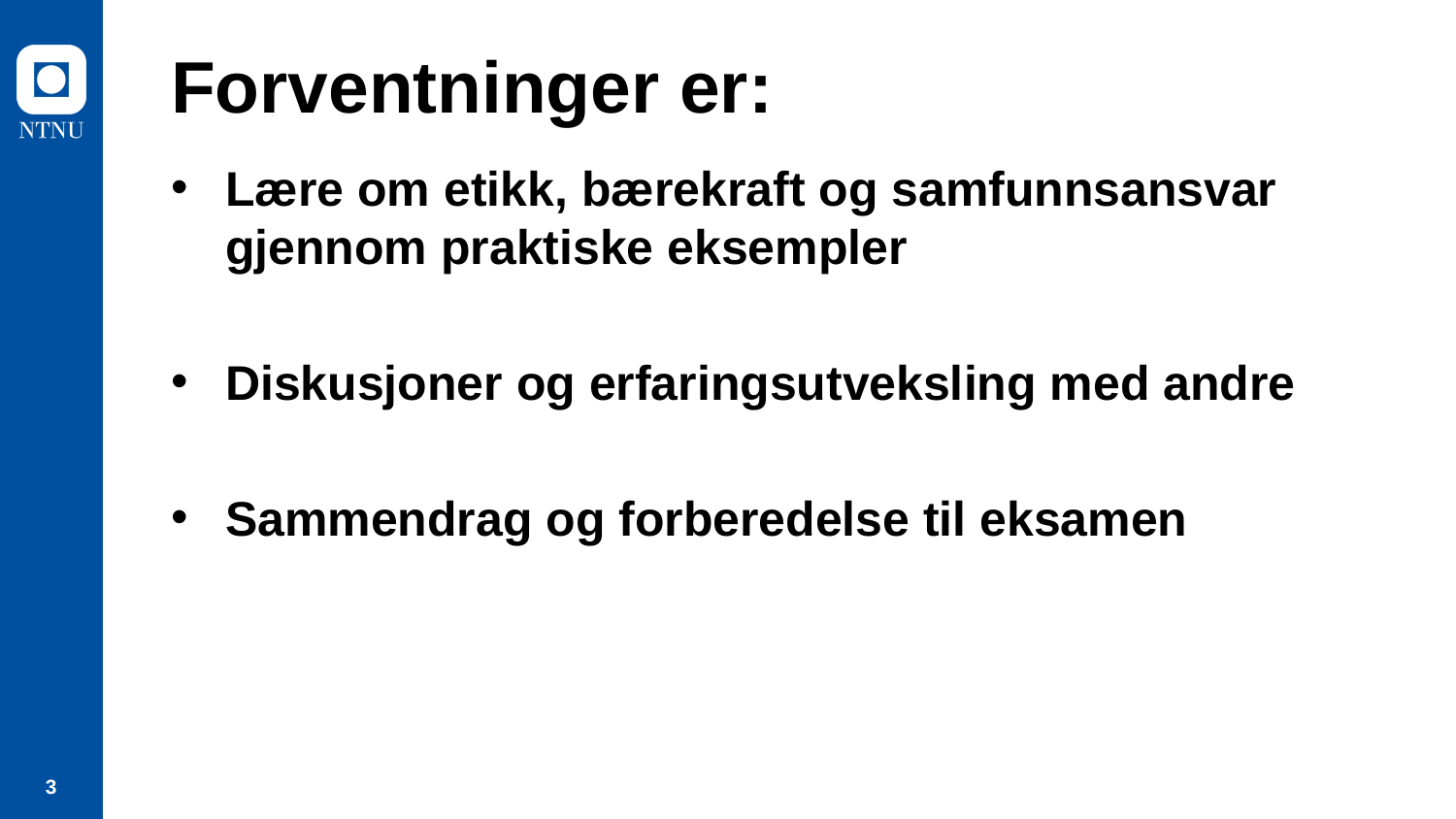

# Forventninger er:
Lære om etikk, bærekraft og samfunnsansvar gjennom praktiske eksempler

Diskusjoner og erfaringsutveksling med andre

Sammendrag og forberedelse til eksamen